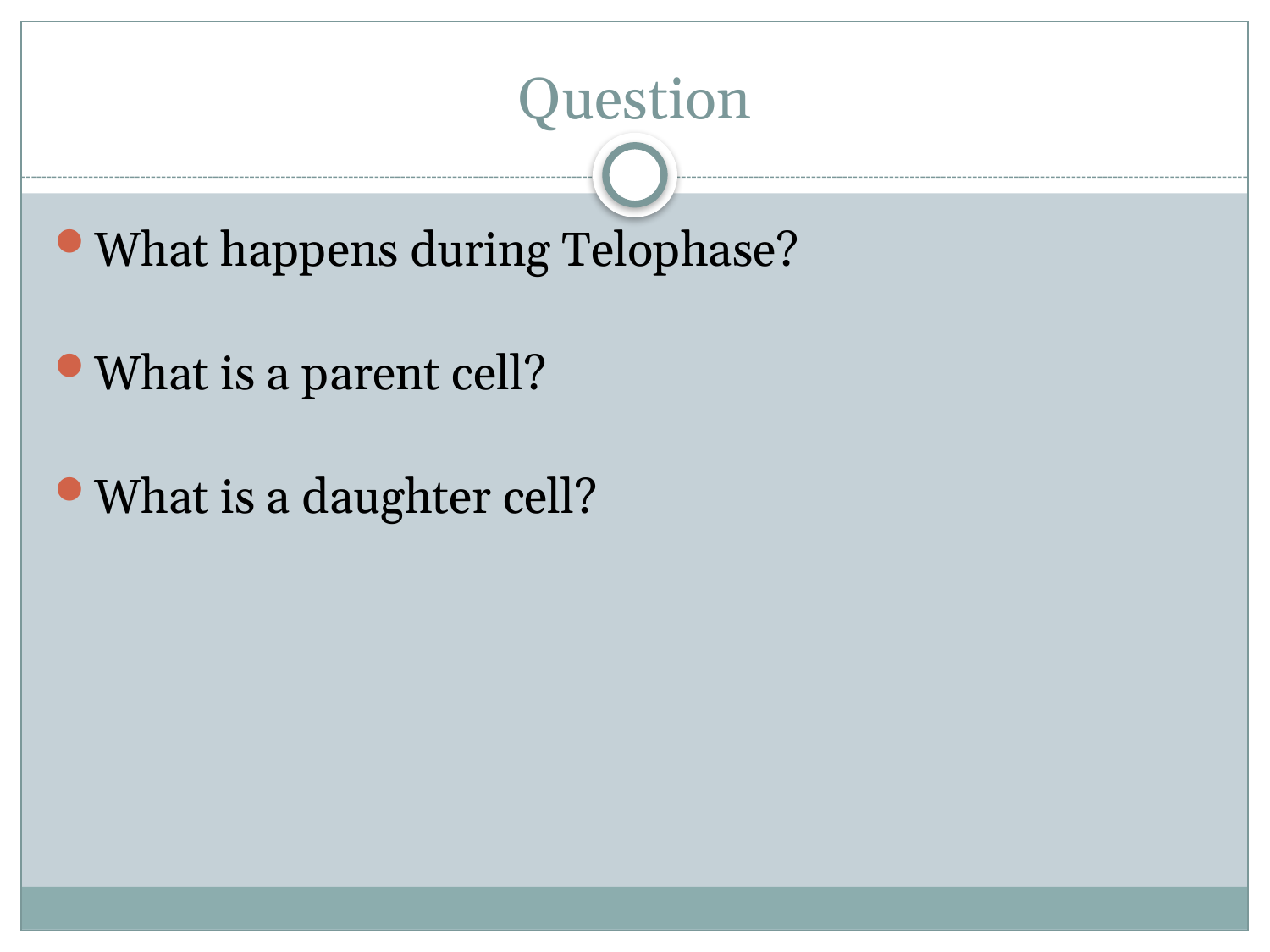

# Question
What happens during Telophase?
What is a parent cell?
What is a daughter cell?